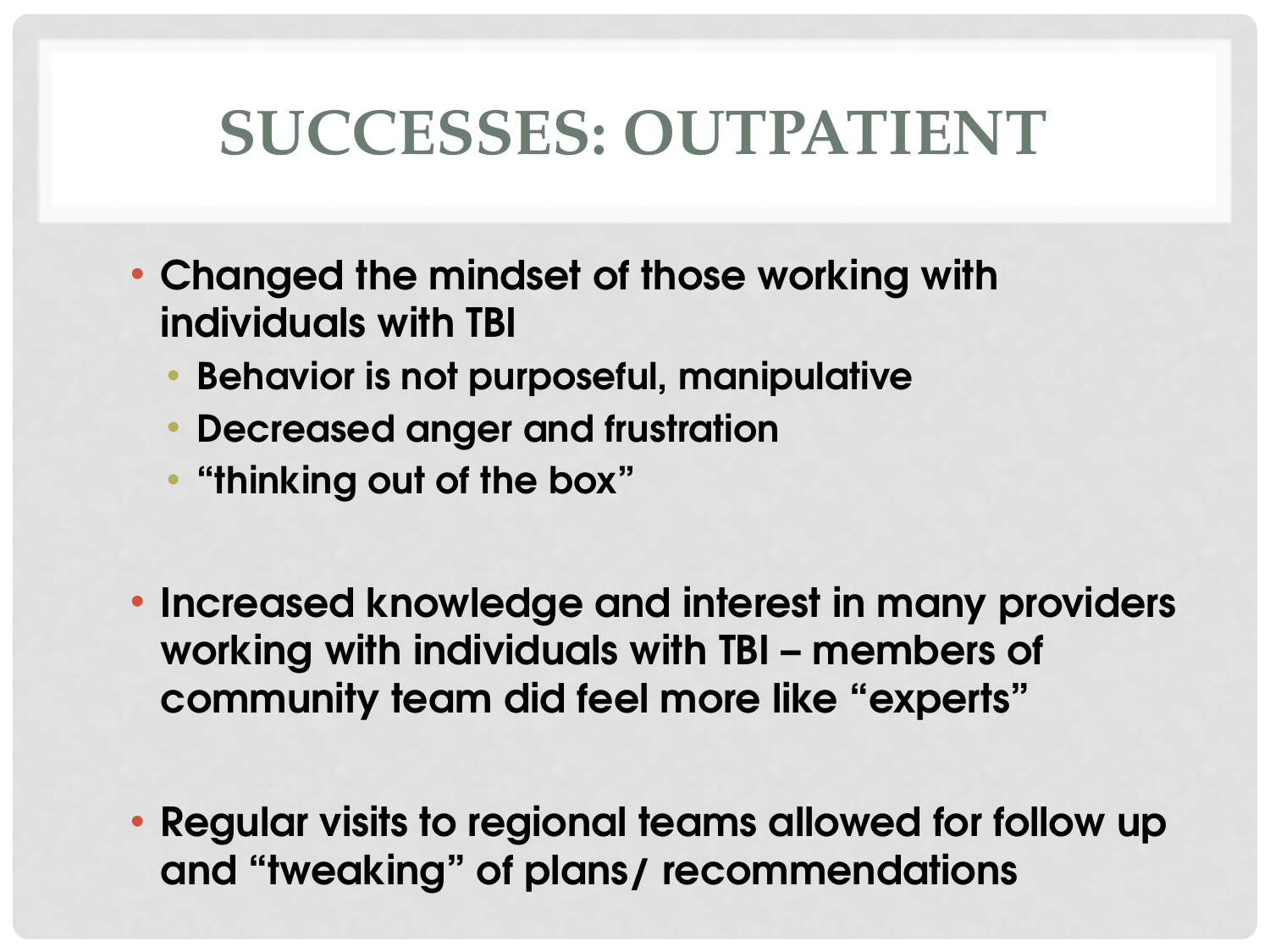

# Successes: Outpatient
Changed the mindset of those working with individuals with TBI
Behavior is not purposeful, manipulative
Decreased anger and frustration
“thinking out of the box”

Increased knowledge and interest in many providers working with individuals with TBI – members of community team did feel more like “experts”

Regular visits to regional teams allowed for follow up and “tweaking” of plans/ recommendations